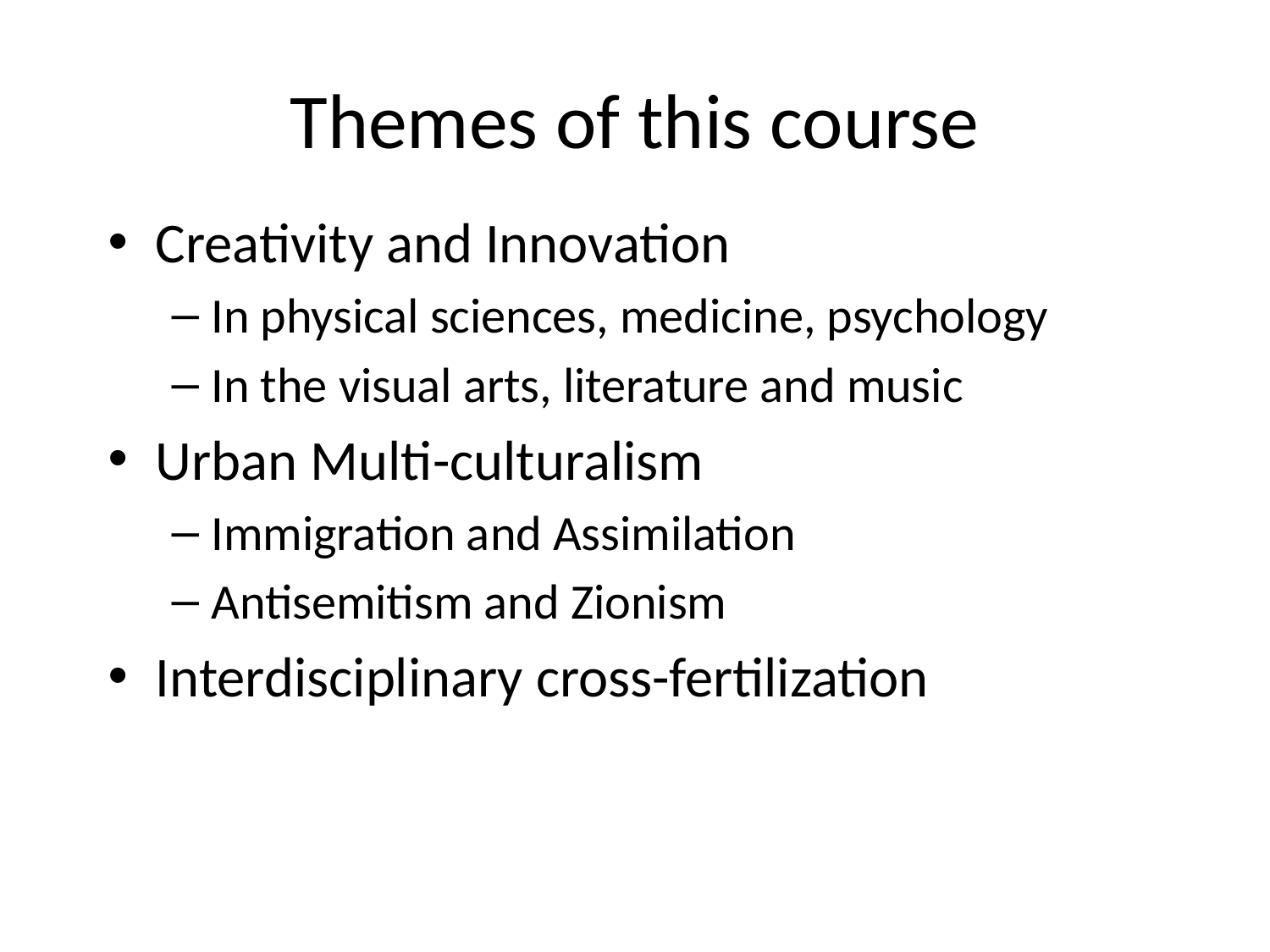

# Themes of this course
Creativity and Innovation
In physical sciences, medicine, psychology
In the visual arts, literature and music
Urban Multi-culturalism
Immigration and Assimilation
Antisemitism and Zionism
Interdisciplinary cross-fertilization